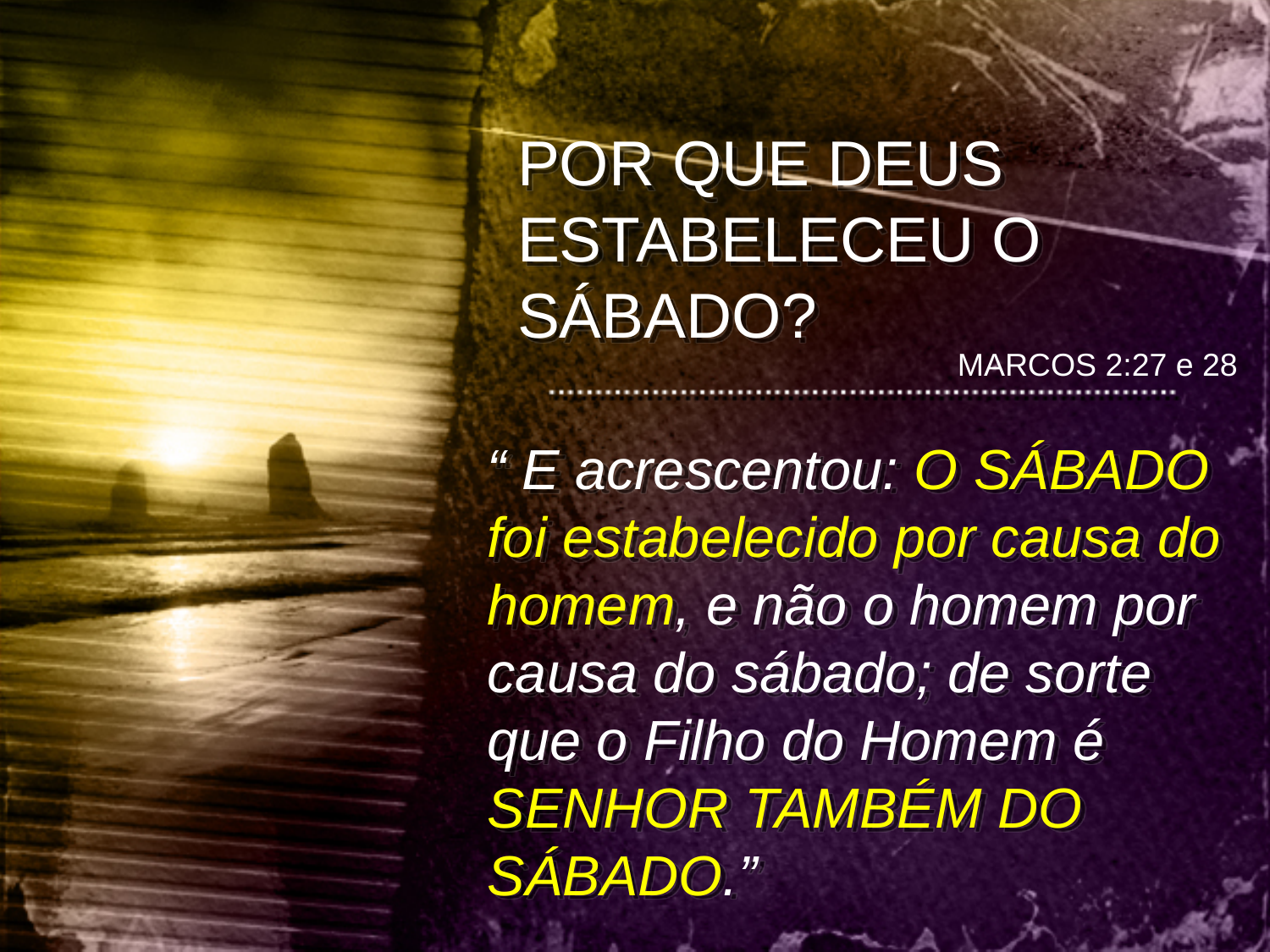

POR QUE DEUS ESTABELECEU O SÁBADO?
MARCOS 2:27 e 28
“ E acrescentou: O SÁBADO foi estabelecido por causa do homem, e não o homem por causa do sábado; de sorte que o Filho do Homem é SENHOR TAMBÉM DO SÁBADO.”